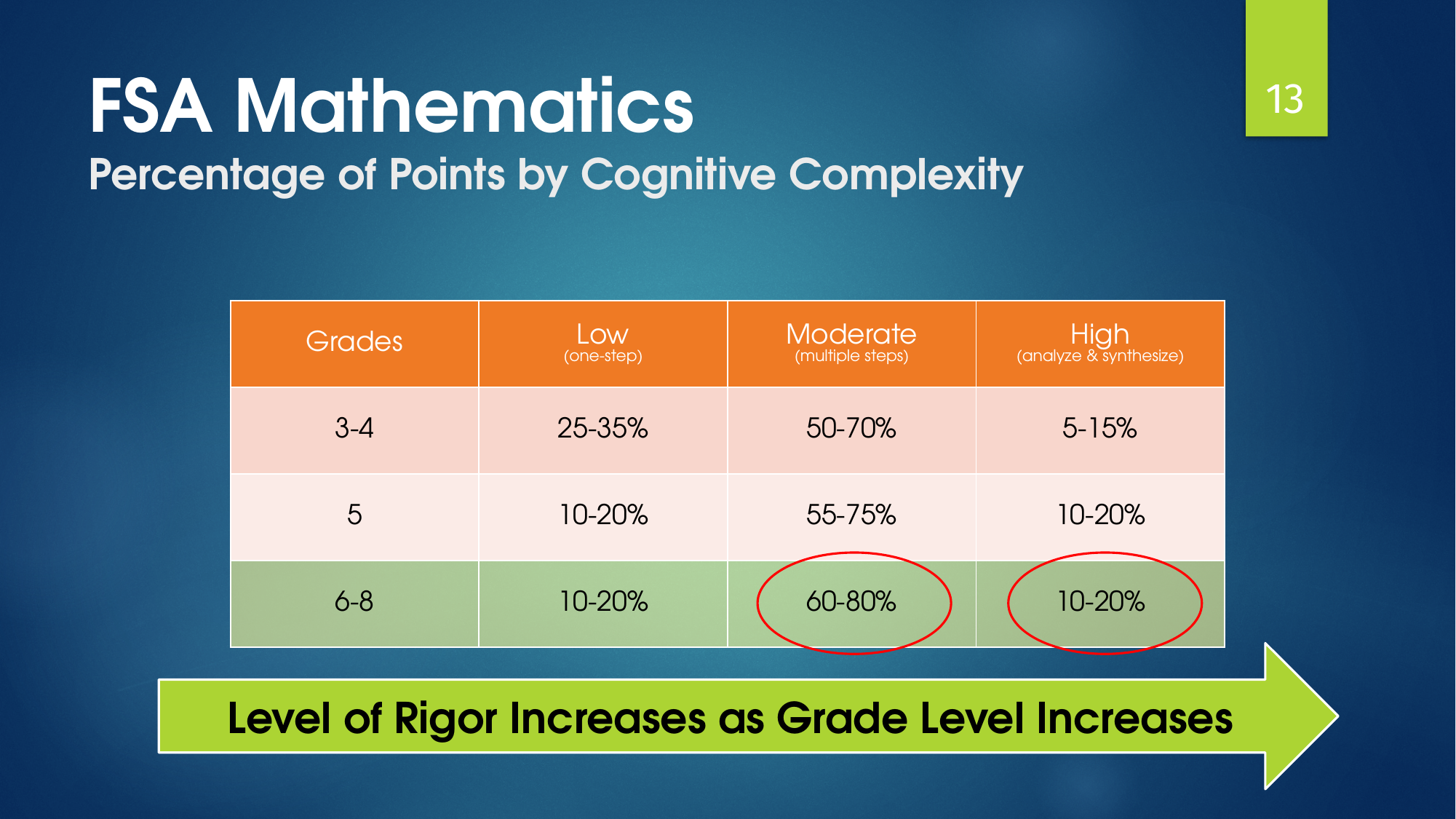

13
# FSA Mathematics Percentage of Points by Cognitive Complexity
| Grades | Low (one-step) | Moderate (multiple steps) | High (analyze & synthesize) |
| --- | --- | --- | --- |
| 3-4 | 25-35% | 50-70% | 5-15% |
| 5 | 10-20% | 55-75% | 10-20% |
| 6-8 | 10-20% | 60-80% | 10-20% |

Level of Rigor Increases as Grade Level Increases